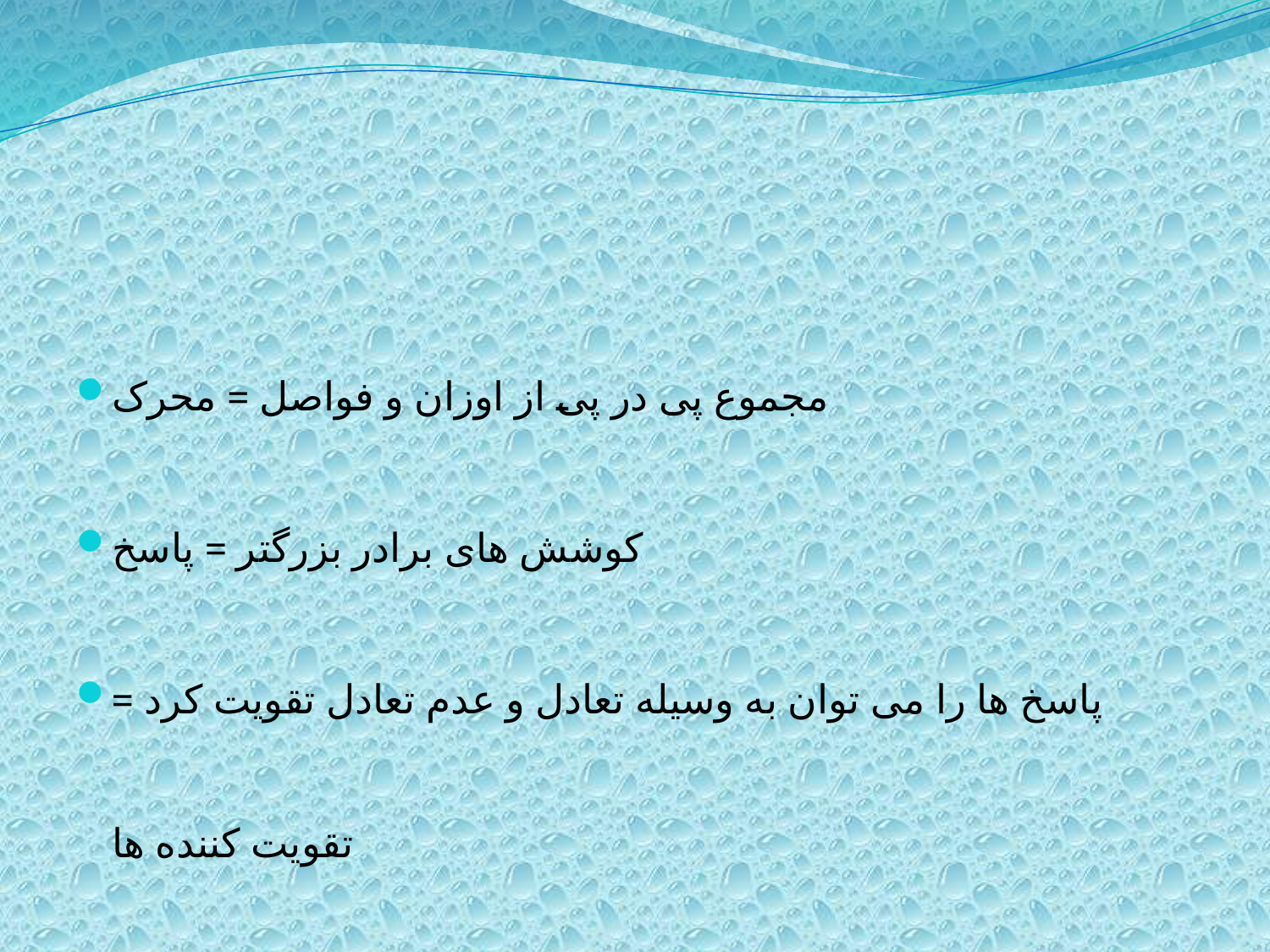

#
مجموع پی در پی از اوزان و فواصل = محرک
کوشش های برادر بزرگتر = پاسخ
پاسخ ها را می توان به وسیله تعادل و عدم تعادل تقویت کرد = تقویت کننده ها